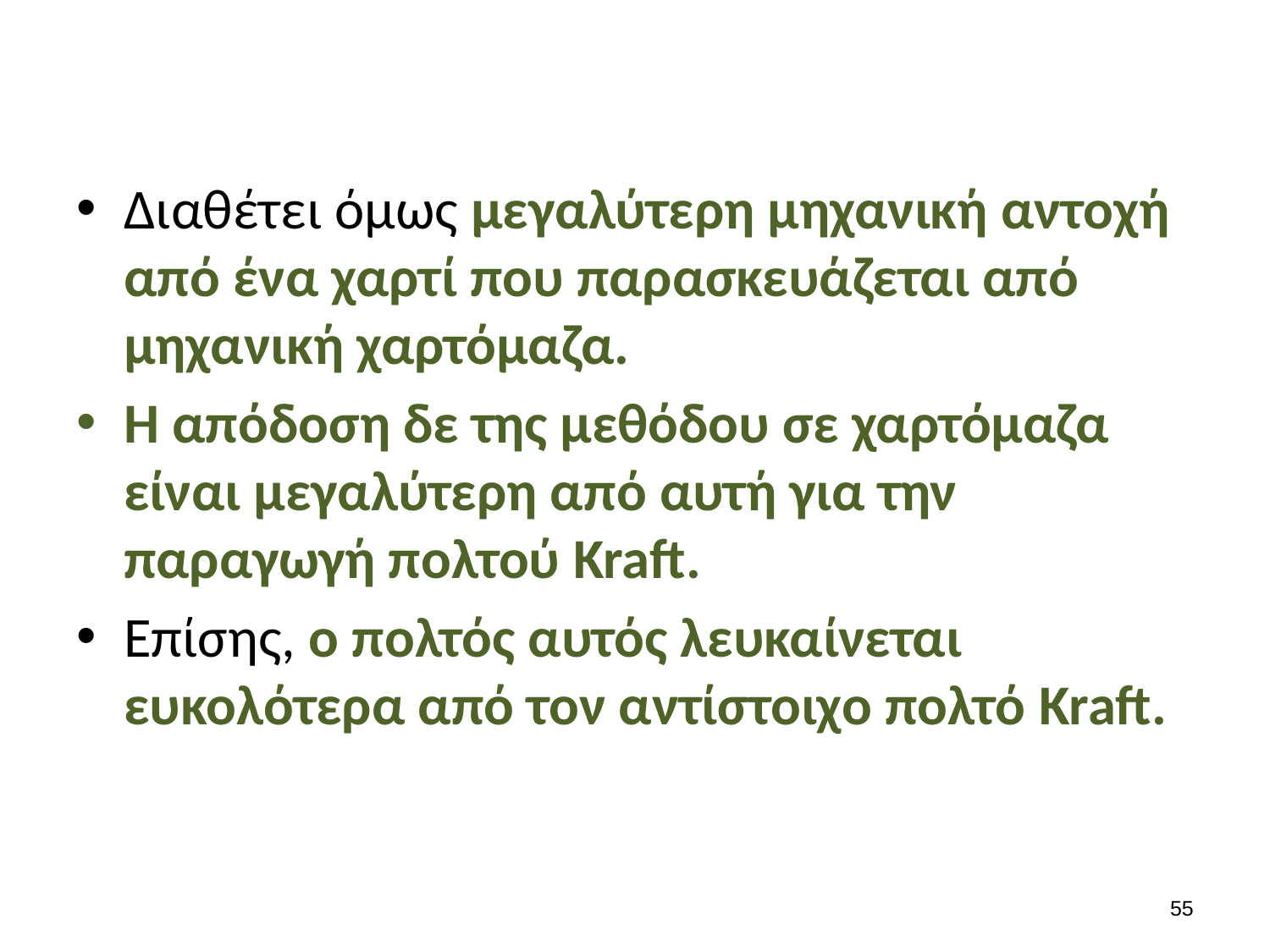

#
Διαθέτει όμως μεγαλύτερη μηχανική αντοχή από ένα χαρτί που παρασκευάζεται από μηχανική χαρτόμαζα.
Η απόδοση δε της μεθόδου σε χαρτόμαζα είναι μεγαλύτερη από αυτή για την παραγωγή πολτού Kraft.
Επίσης, ο πολτός αυτός λευκαίνεται ευκολότερα από τον αντίστοιχο πολτό Kraft.

55